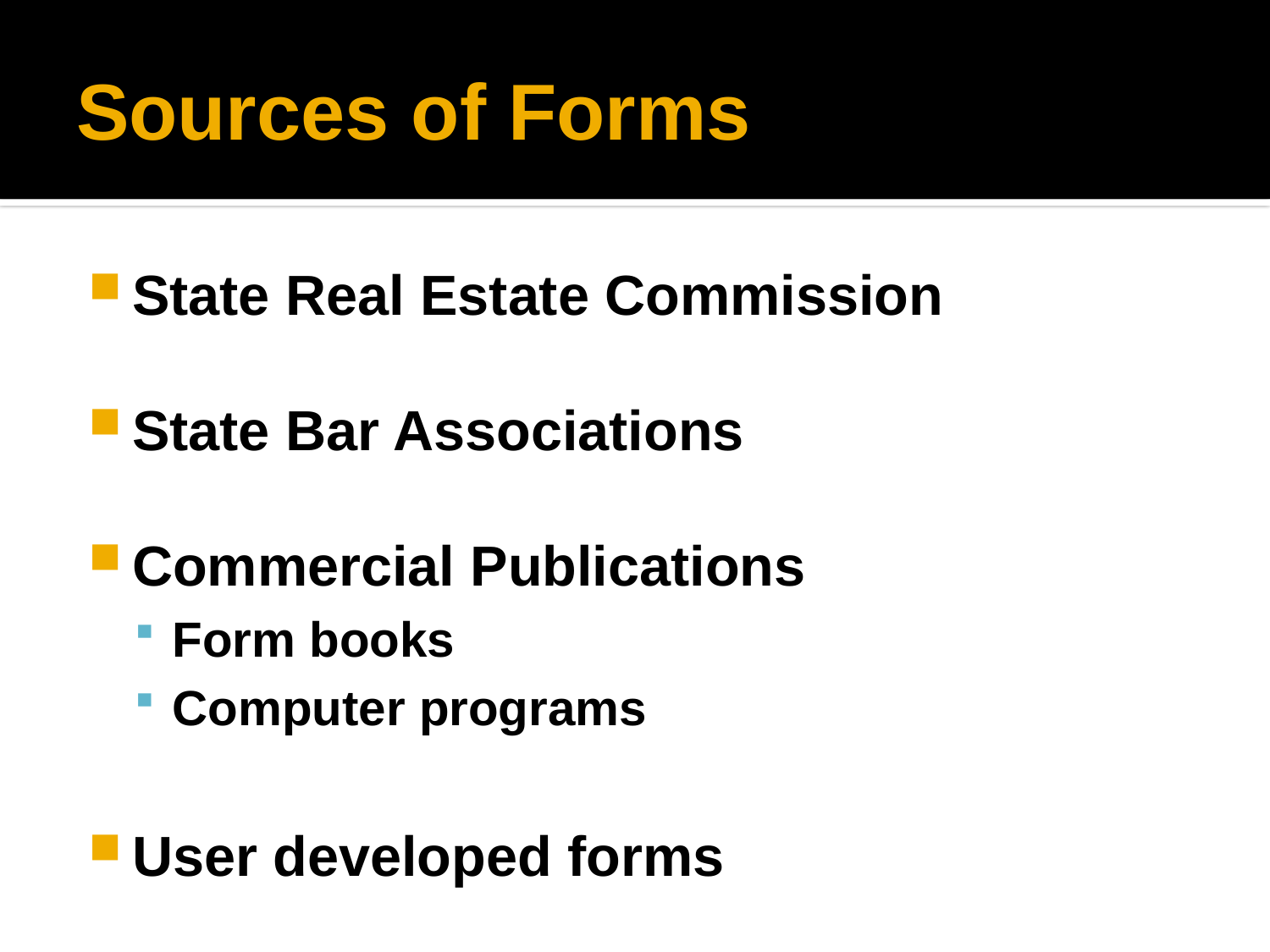

# Sources of Forms
State Real Estate Commission
State Bar Associations

Commercial Publications
Form books
Computer programs

User developed forms